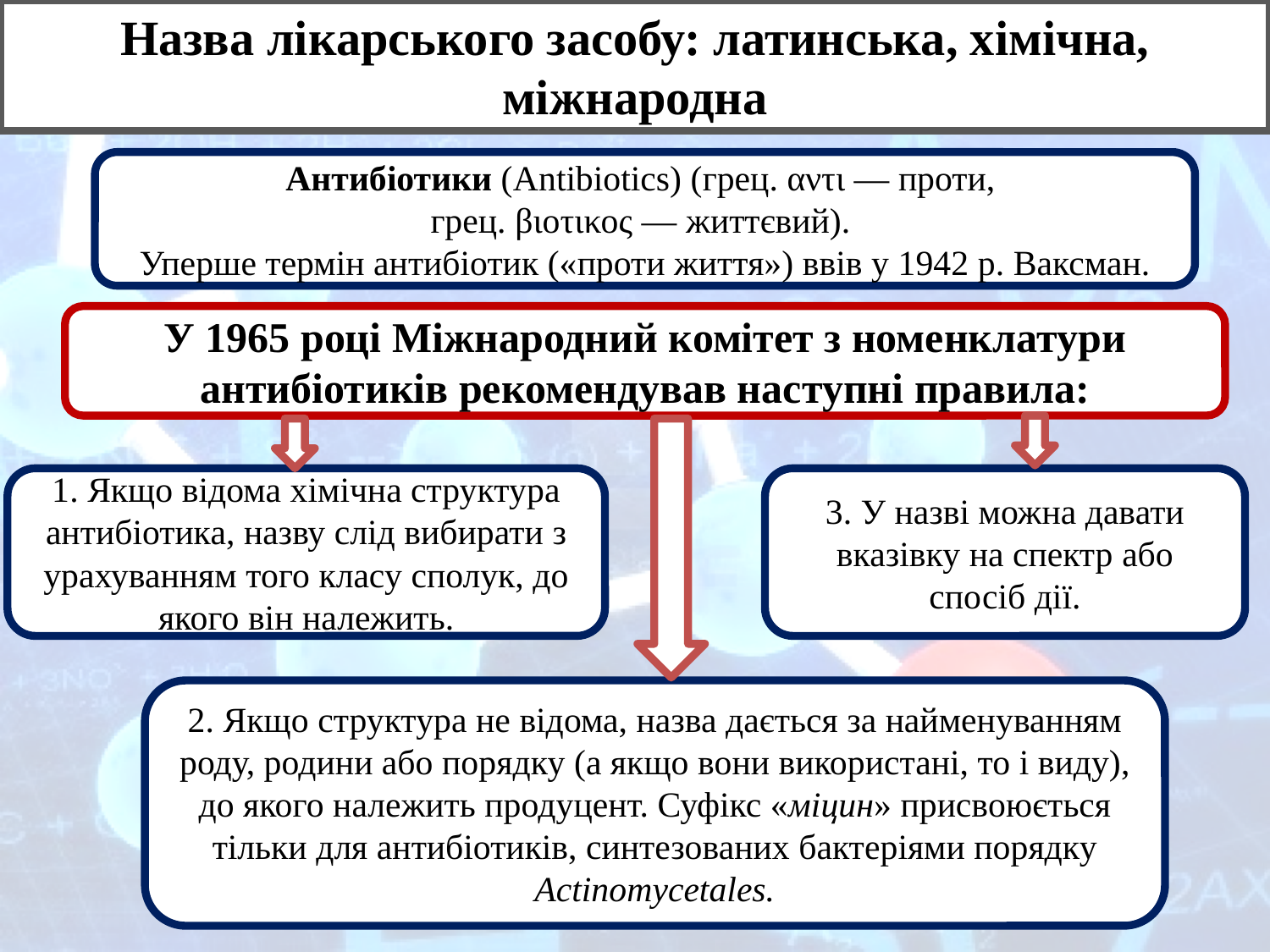

Назва лікарського засобу: латинська, хімічна, міжнародна
Антибіотики (Antibiotics) (грец. αντι — проти,
грец. βιοτικος — життєвий).
Уперше термін антибіотик («проти життя») ввів у 1942 р. Ваксман.
У 1965 році Міжнародний комітет з номенклатури антибіотиків рекомендував наступні правила:

1. Якщо відома хімічна структура антибіотика, назву слід вибирати з урахуванням того класу сполук, до якого він належить.
3. У назві можна давати вказівку на спектр або спосіб дії.
2. Якщо структура не відома, назва дається за найменуванням роду, родини або порядку (а якщо вони використані, то і виду), до якого належить продуцент. Суфікс «міцин» присвоюється тільки для антибіотиків, синтезованих бактеріями порядку Actinomycetales.